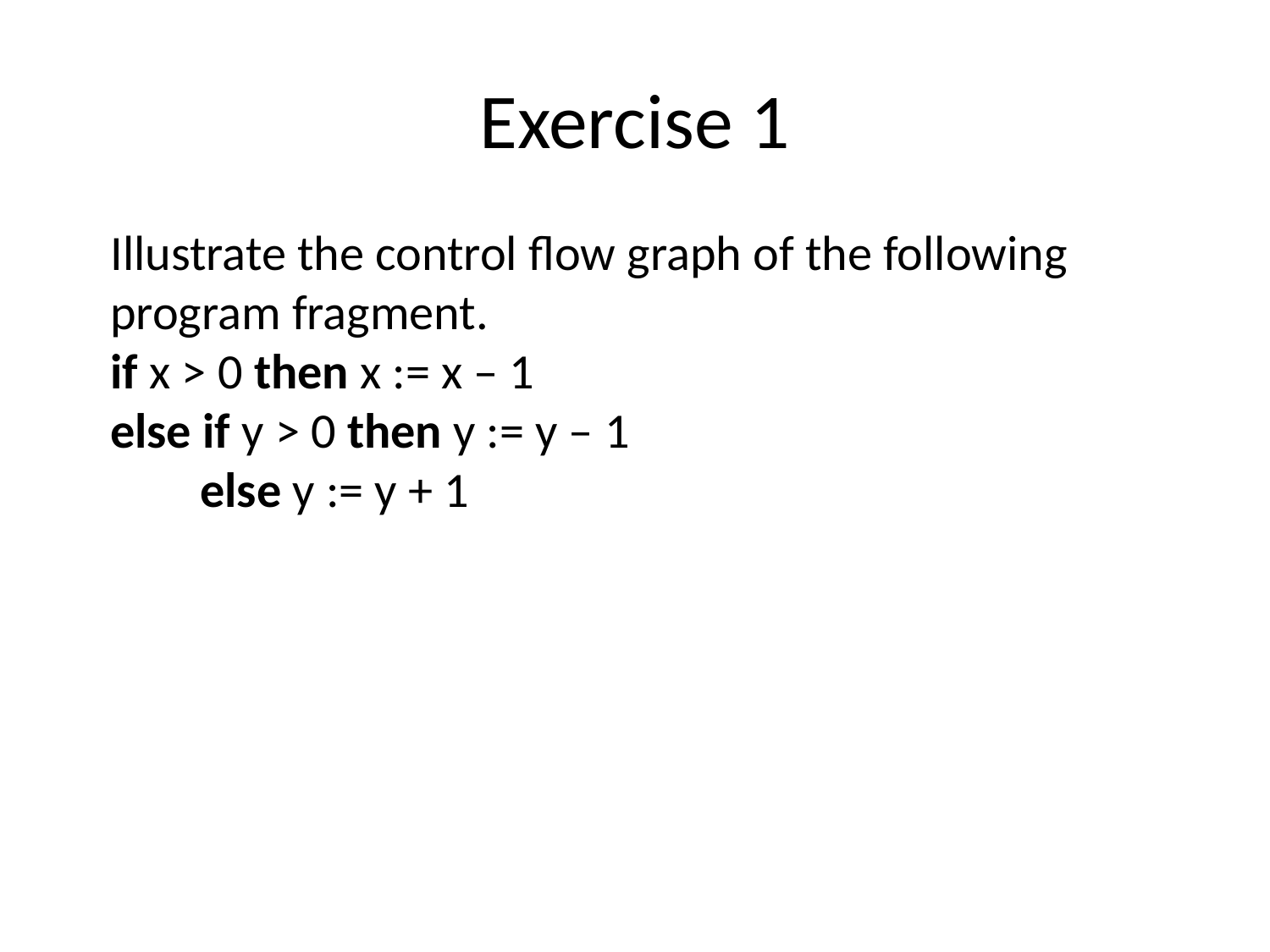

# Exercise 1
Illustrate the control flow graph of the following program fragment.
if x > 0 then x := x – 1
else if y > 0 then y := y – 1
        else y := y + 1